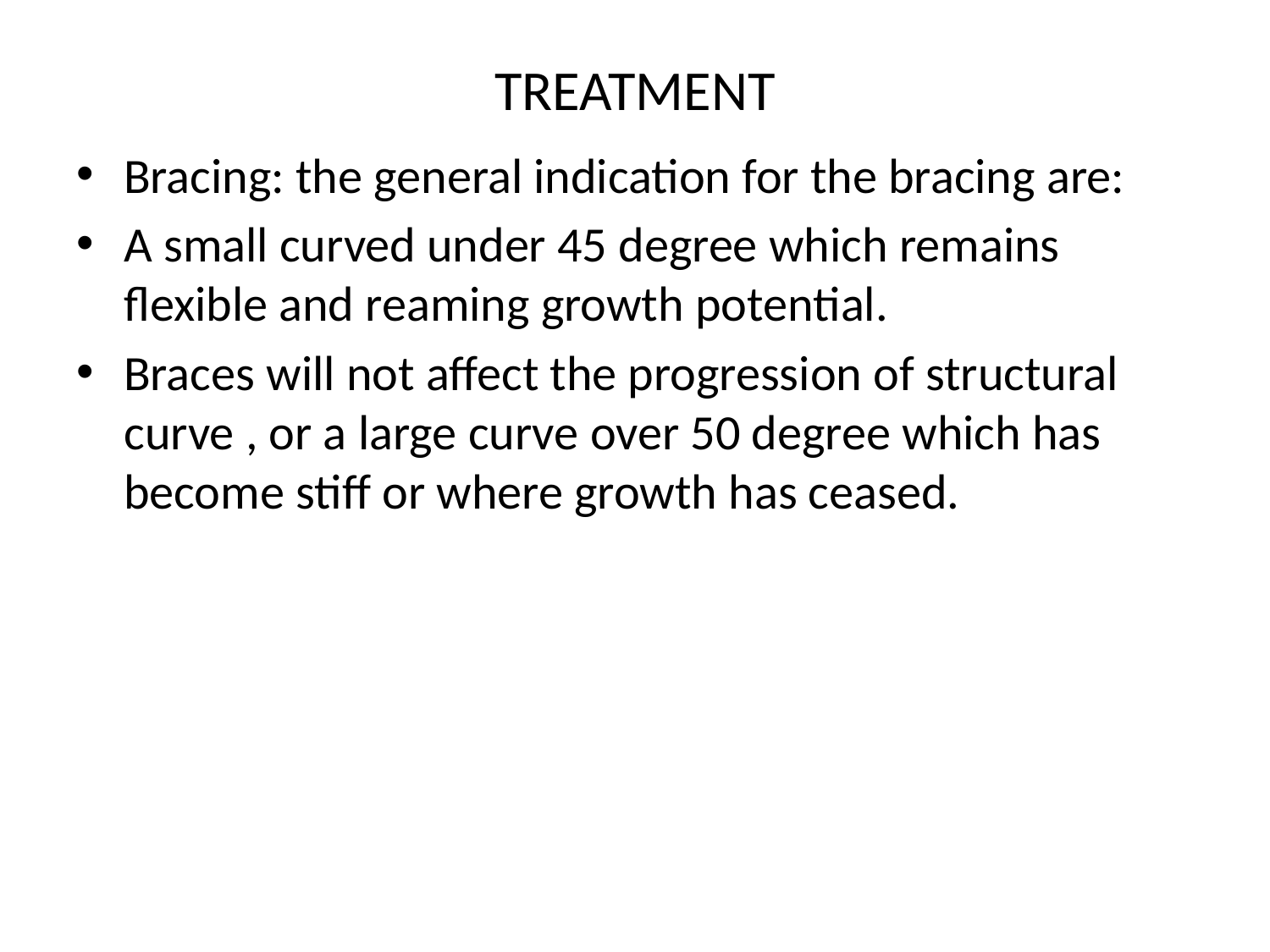

# TREATMENT
Bracing: the general indication for the bracing are:
A small curved under 45 degree which remains flexible and reaming growth potential.
Braces will not affect the progression of structural curve , or a large curve over 50 degree which has become stiff or where growth has ceased.